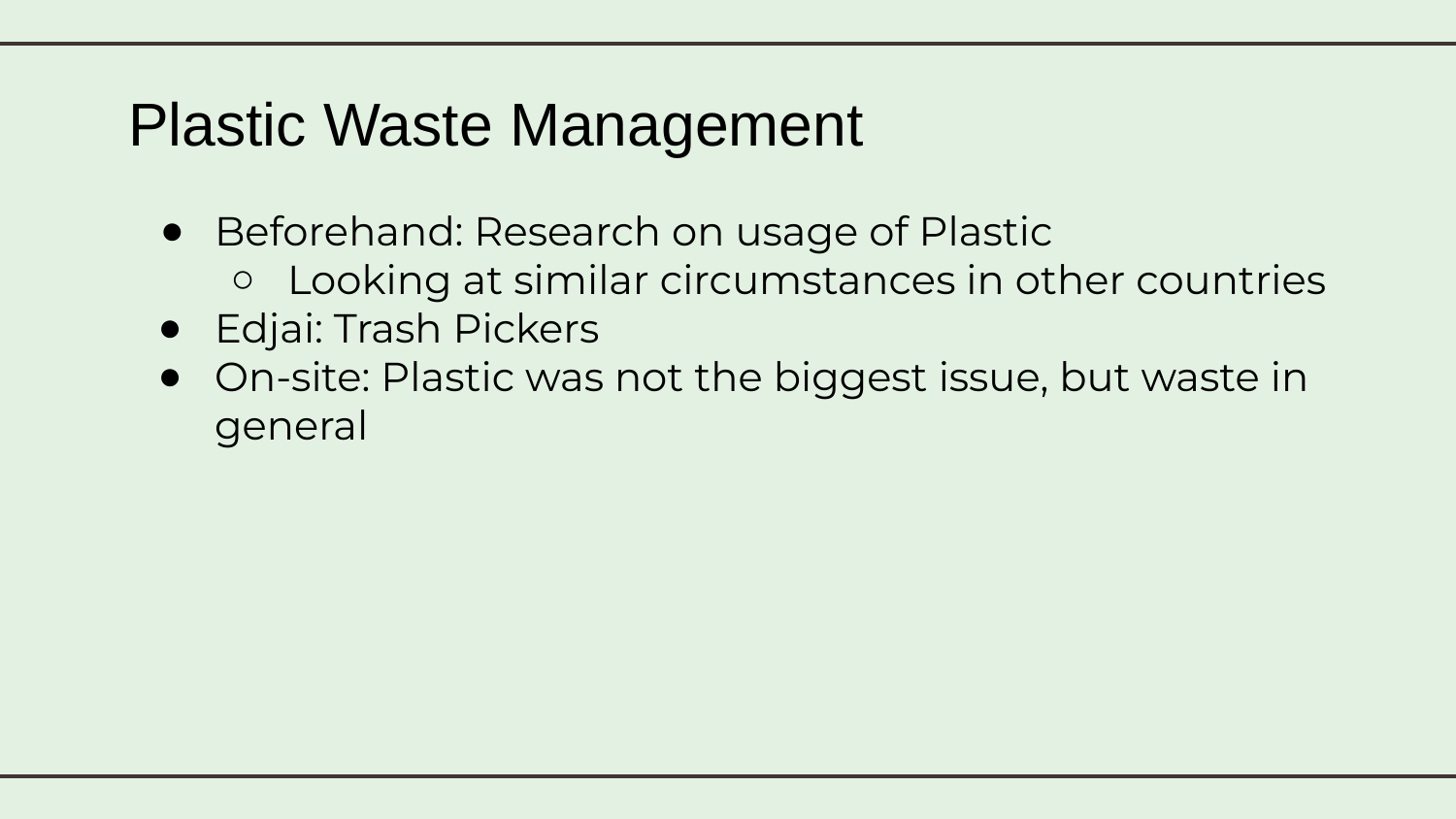

# Plastic Waste Management
Beforehand: Research on usage of Plastic
Looking at similar circumstances in other countries
Edjai: Trash Pickers
On-site: Plastic was not the biggest issue, but waste in general